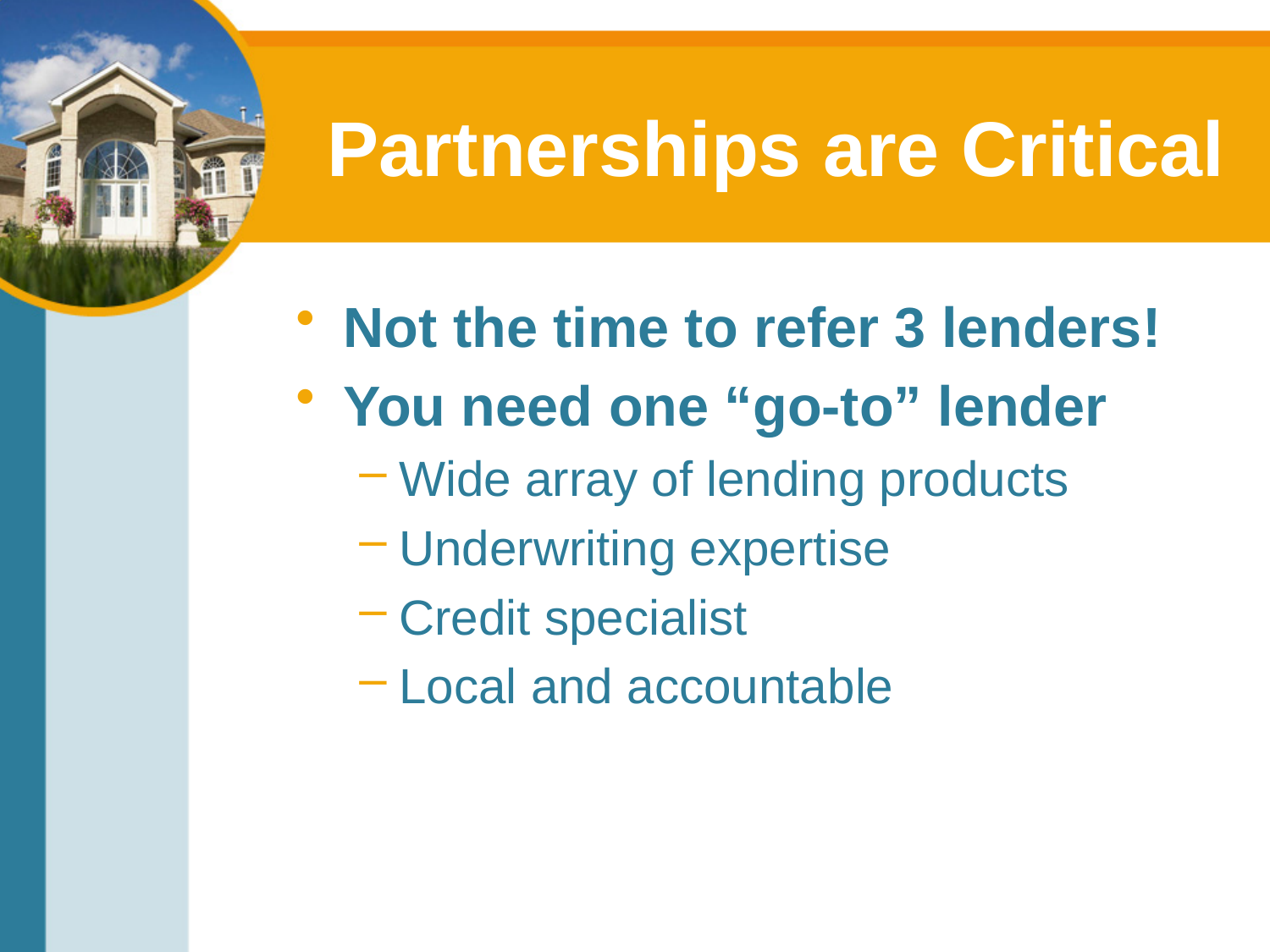

# Partnerships are Critical
Not the time to refer 3 lenders!
You need one “go-to” lender
Wide array of lending products
Underwriting expertise
Credit specialist
Local and accountable